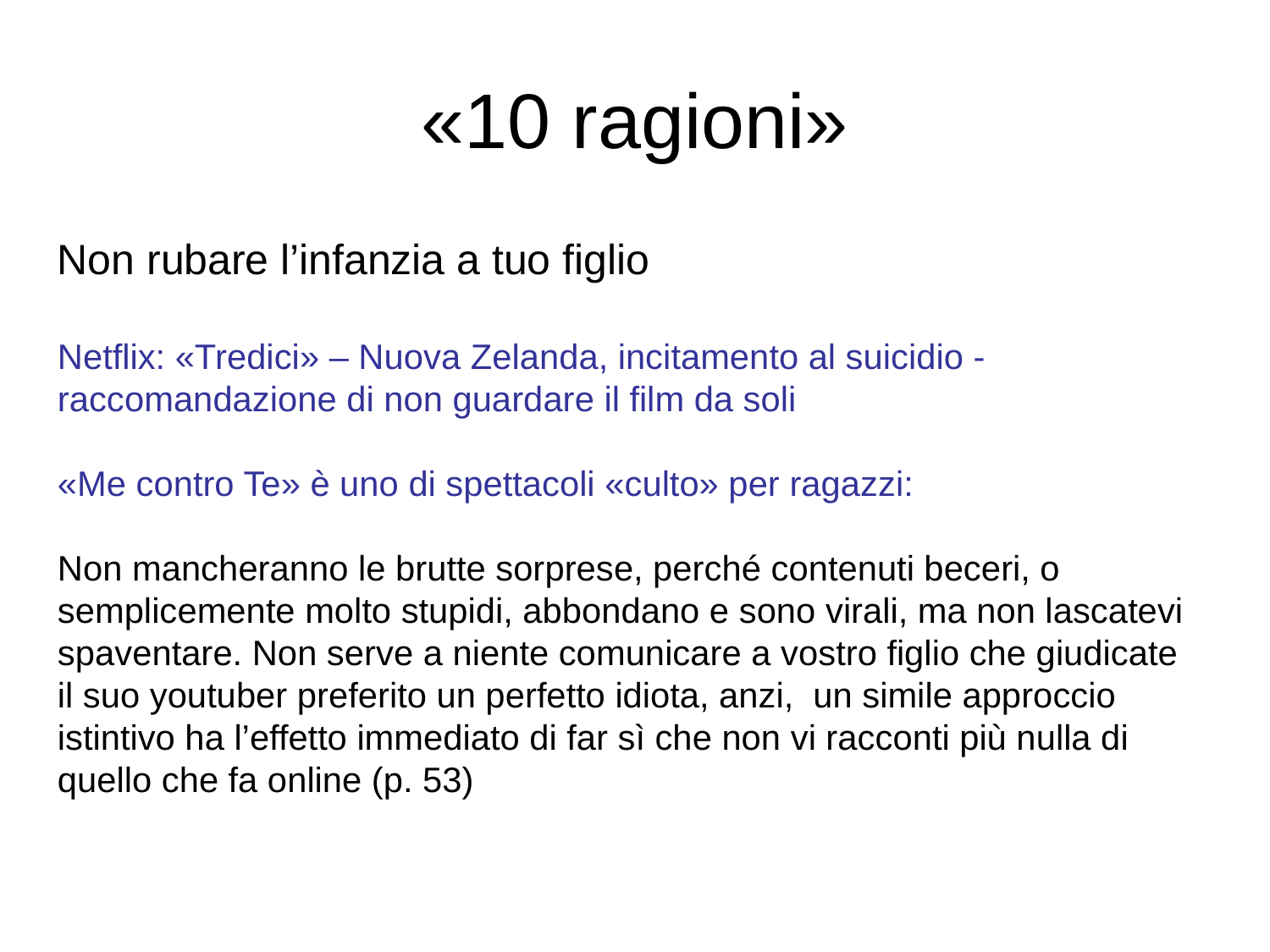

# «10 ragioni»
Non rubare l’infanzia a tuo figlio

Netflix: «Tredici» – Nuova Zelanda, incitamento al suicidio - raccomandazione di non guardare il film da soli

«Me contro Te» è uno di spettacoli «culto» per ragazzi:

Non mancheranno le brutte sorprese, perché contenuti beceri, o semplicemente molto stupidi, abbondano e sono virali, ma non lascatevi spaventare. Non serve a niente comunicare a vostro figlio che giudicate il suo youtuber preferito un perfetto idiota, anzi,  un simile approccio istintivo ha l’effetto immediato di far sì che non vi racconti più nulla di quello che fa online (p. 53)